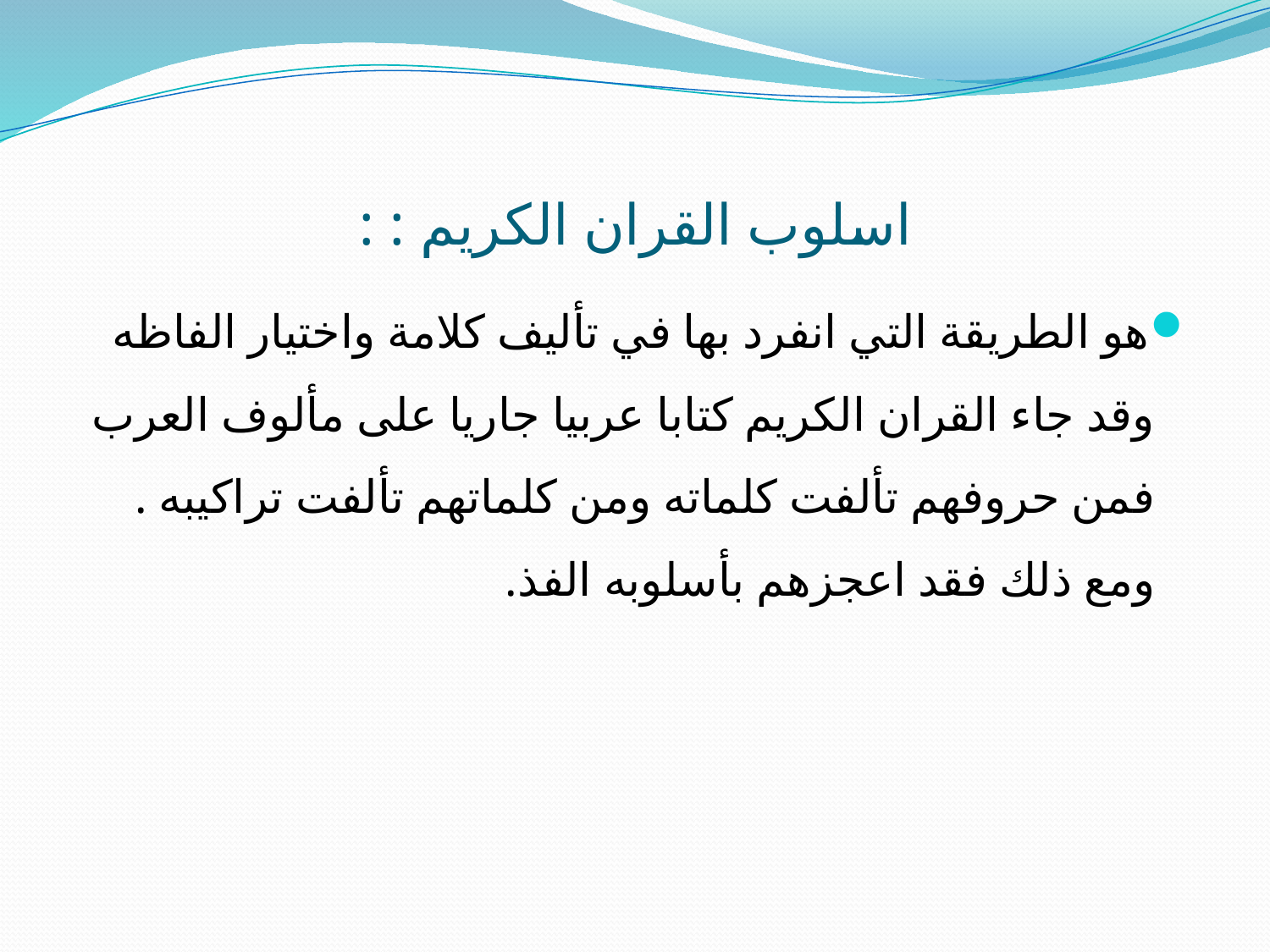

# اسلوب القران الكريم : :
هو الطريقة التي انفرد بها في تأليف كلامة واختيار الفاظه وقد جاء القران الكريم كتابا عربيا جاريا على مألوف العرب فمن حروفهم تألفت كلماته ومن كلماتهم تألفت تراكيبه . ومع ذلك فقد اعجزهم بأسلوبه الفذ.